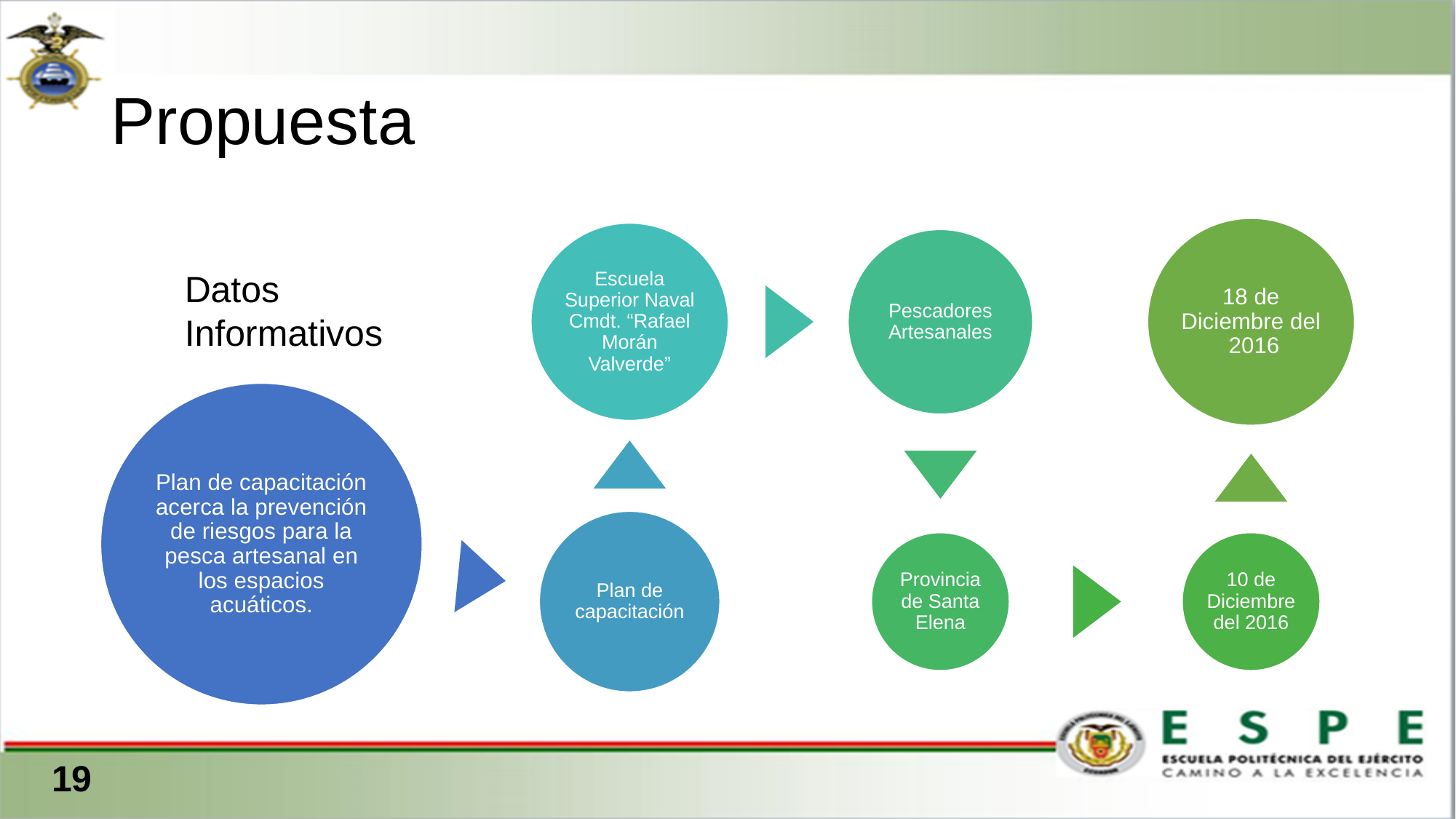

# Propuesta
18 de Diciembre del  2016
Escuela Superior Naval Cmdt. “Rafael Morán Valverde”

Pescadores Artesanales

Datos Informativos
Plan de capacitación acerca la prevención de riesgos para la pesca artesanal en los espacios acuáticos.

Plan de capacitación

10 de Diciembre del 2016
Provincia de Santa Elena

    19